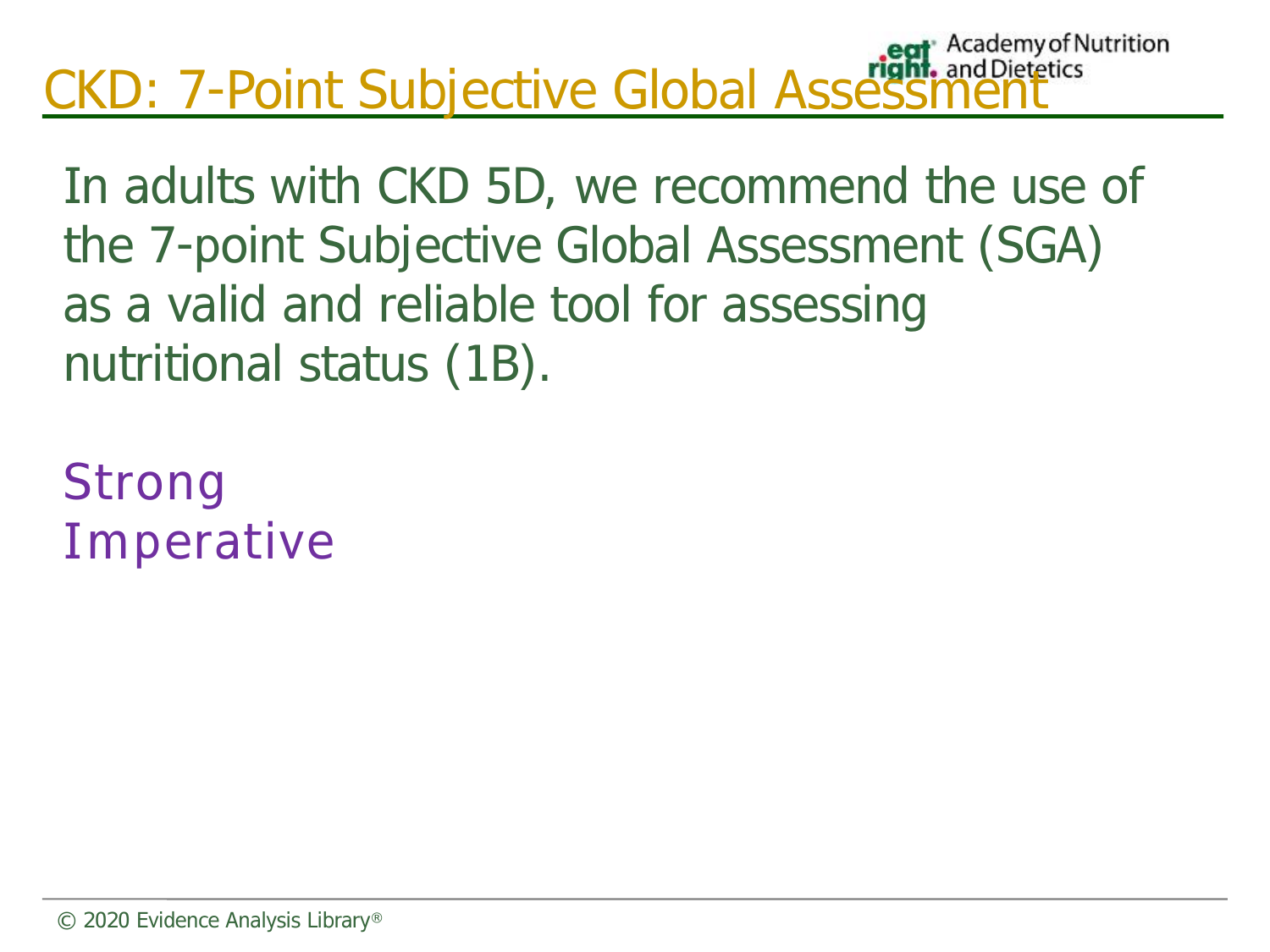

# CKD: 7-Point Subjective Global Assessment
In adults with CKD 5D, we recommend the use of the 7-point Subjective Global Assessment (SGA) as a valid and reliable tool for assessing nutritional status (1B).

Strong
Imperative
© 2020 Evidence Analysis Library®